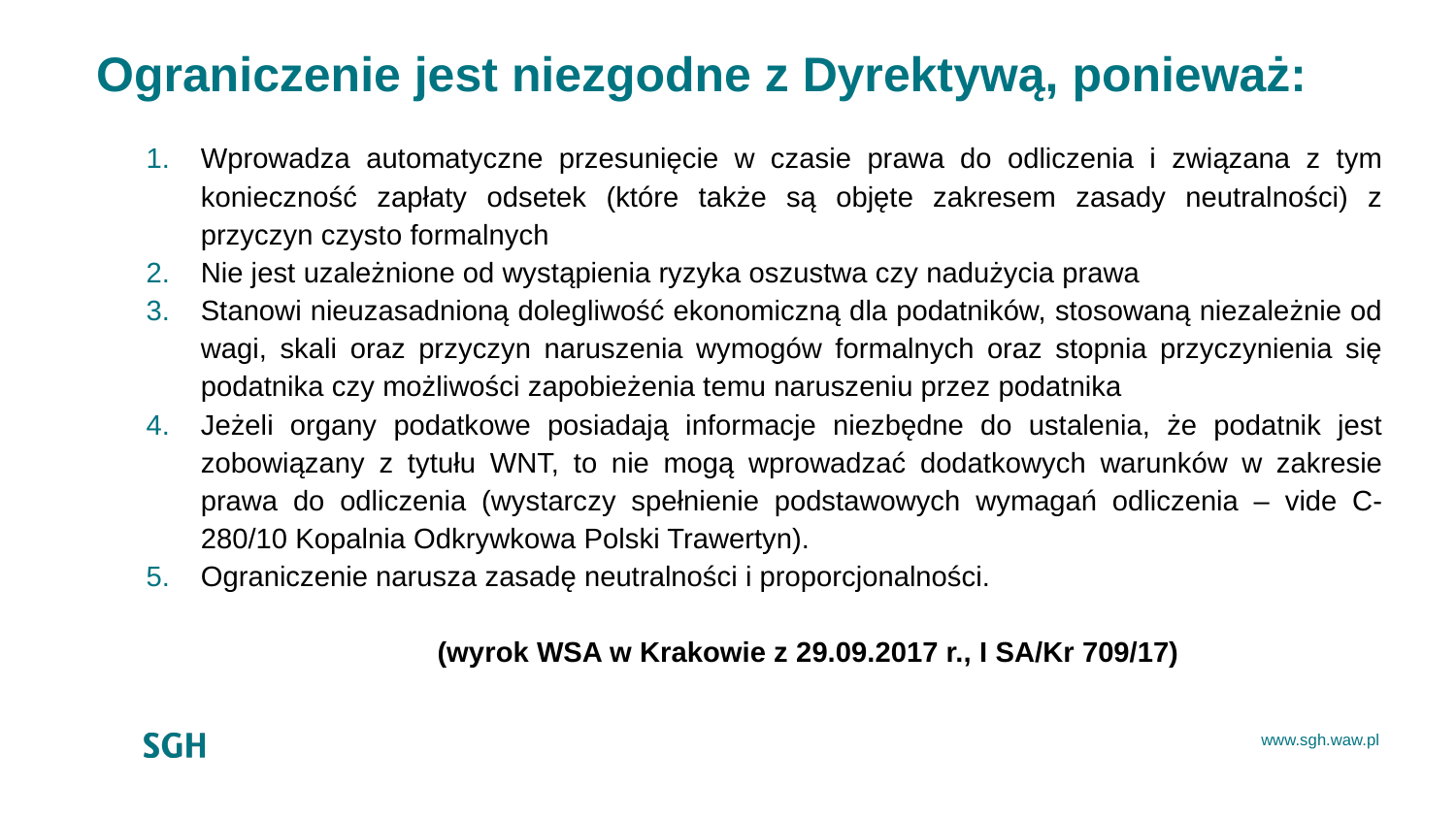

# Ograniczenie jest niezgodne z Dyrektywą, ponieważ:
Wprowadza automatyczne przesunięcie w czasie prawa do odliczenia i związana z tym konieczność zapłaty odsetek (które także są objęte zakresem zasady neutralności) z przyczyn czysto formalnych
Nie jest uzależnione od wystąpienia ryzyka oszustwa czy nadużycia prawa
Stanowi nieuzasadnioną dolegliwość ekonomiczną dla podatników, stosowaną niezależnie od wagi, skali oraz przyczyn naruszenia wymogów formalnych oraz stopnia przyczynienia się podatnika czy możliwości zapobieżenia temu naruszeniu przez podatnika
Jeżeli organy podatkowe posiadają informacje niezbędne do ustalenia, że podatnik jest zobowiązany z tytułu WNT, to nie mogą wprowadzać dodatkowych warunków w zakresie prawa do odliczenia (wystarczy spełnienie podstawowych wymagań odliczenia – vide C-280/10 Kopalnia Odkrywkowa Polski Trawertyn).
Ograniczenie narusza zasadę neutralności i proporcjonalności.

		(wyrok WSA w Krakowie z 29.09.2017 r., I SA/Kr 709/17)